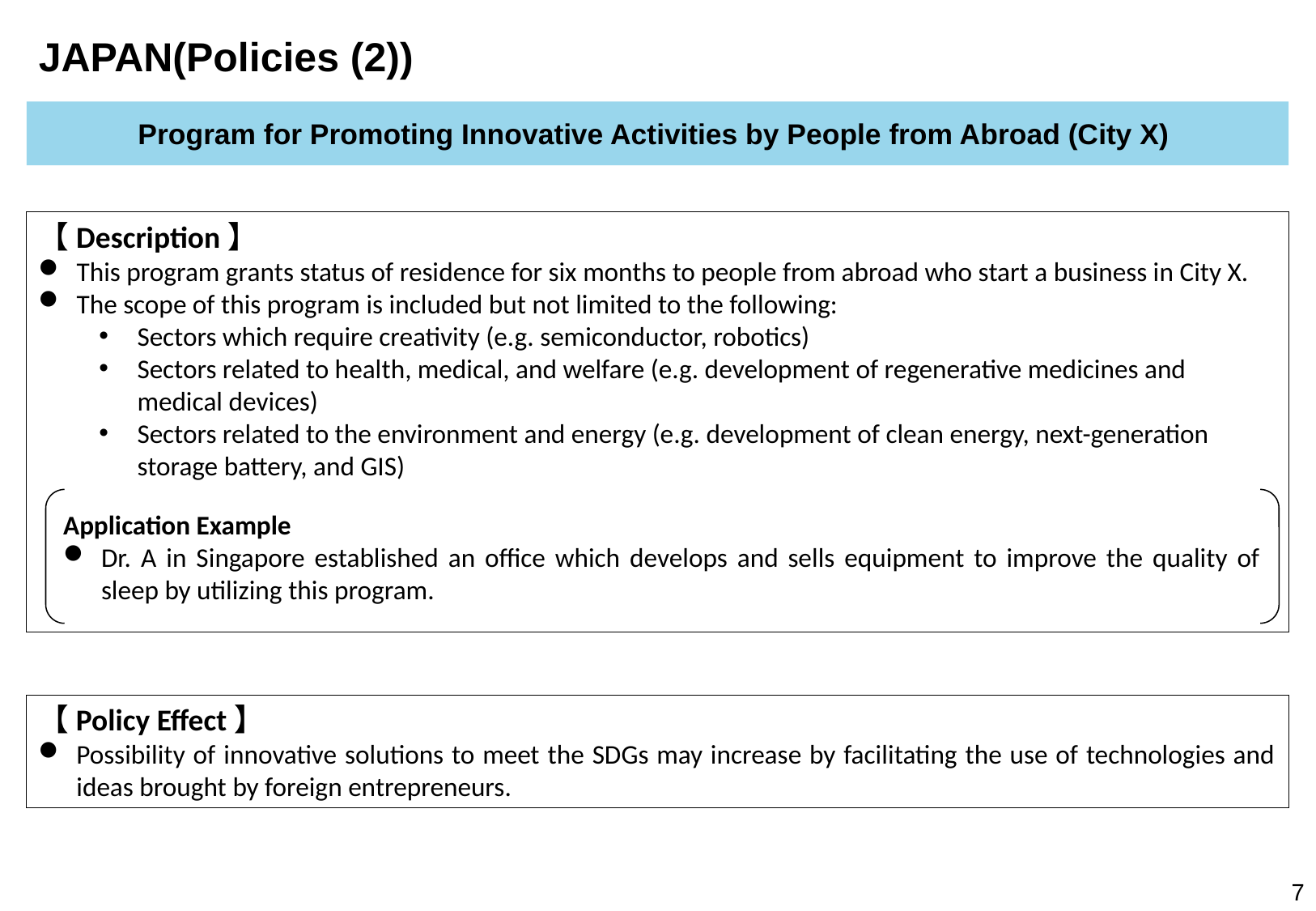

# JAPAN(Policies (2))
Program for Promoting Innovative Activities by People from Abroad (City X)
【Description】
This program grants status of residence for six months to people from abroad who start a business in City X.
The scope of this program is included but not limited to the following:
Sectors which require creativity (e.g. semiconductor, robotics)
Sectors related to health, medical, and welfare (e.g. development of regenerative medicines and medical devices)
Sectors related to the environment and energy (e.g. development of clean energy, next-generation storage battery, and GIS)

Application Example
Dr. A in Singapore established an office which develops and sells equipment to improve the quality of sleep by utilizing this program.
【Policy Effect】
Possibility of innovative solutions to meet the SDGs may increase by facilitating the use of technologies and ideas brought by foreign entrepreneurs.
7